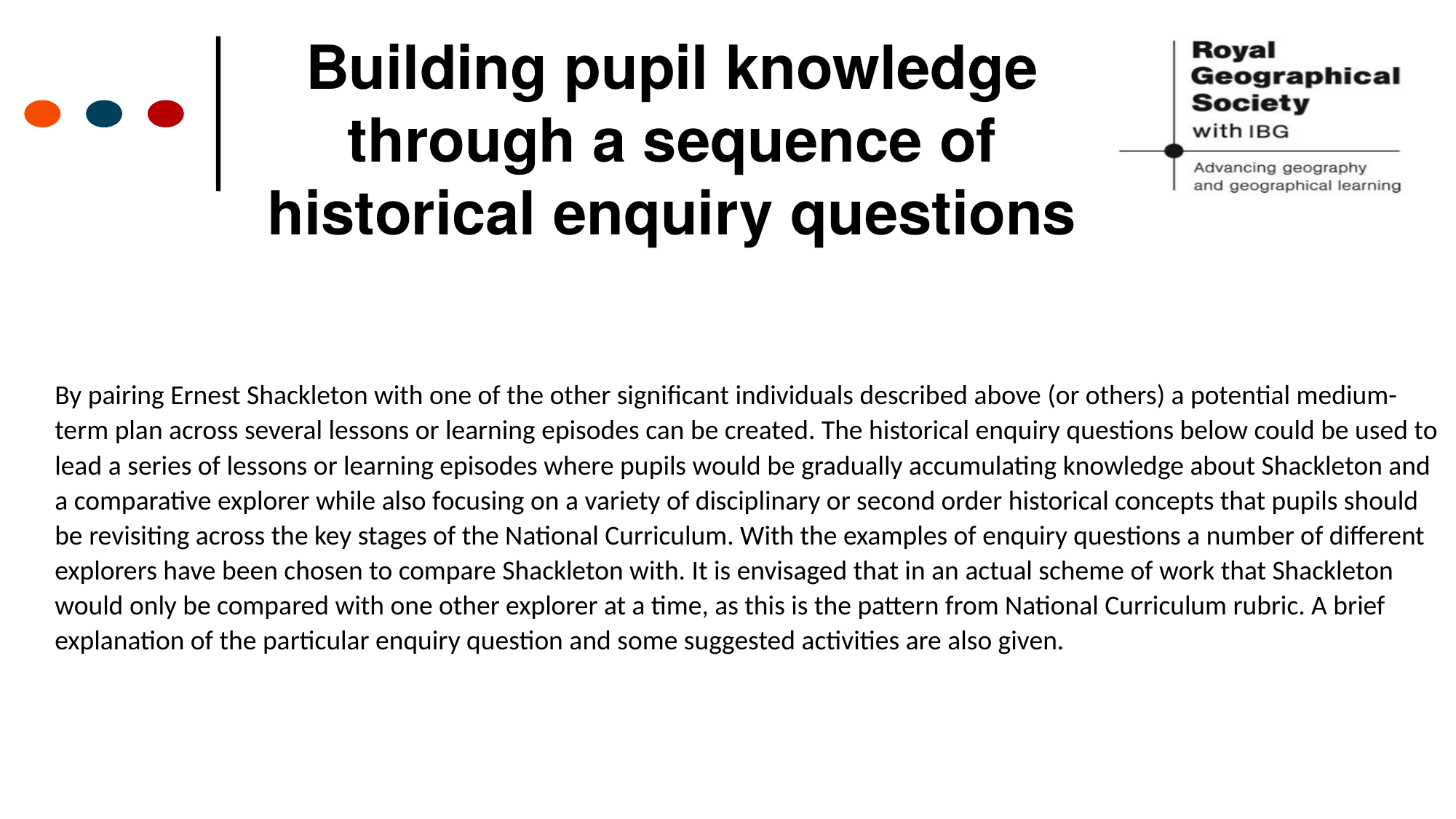

# Building pupil knowledge through a sequence of historical enquiry questions
By pairing Ernest Shackleton with one of the other significant individuals described above (or others) a potential medium-term plan across several lessons or learning episodes can be created. The historical enquiry questions below could be used to lead a series of lessons or learning episodes where pupils would be gradually accumulating knowledge about Shackleton and a comparative explorer while also focusing on a variety of disciplinary or second order historical concepts that pupils should be revisiting across the key stages of the National Curriculum. With the examples of enquiry questions a number of different explorers have been chosen to compare Shackleton with. It is envisaged that in an actual scheme of work that Shackleton would only be compared with one other explorer at a time, as this is the pattern from National Curriculum rubric. A brief explanation of the particular enquiry question and some suggested activities are also given.